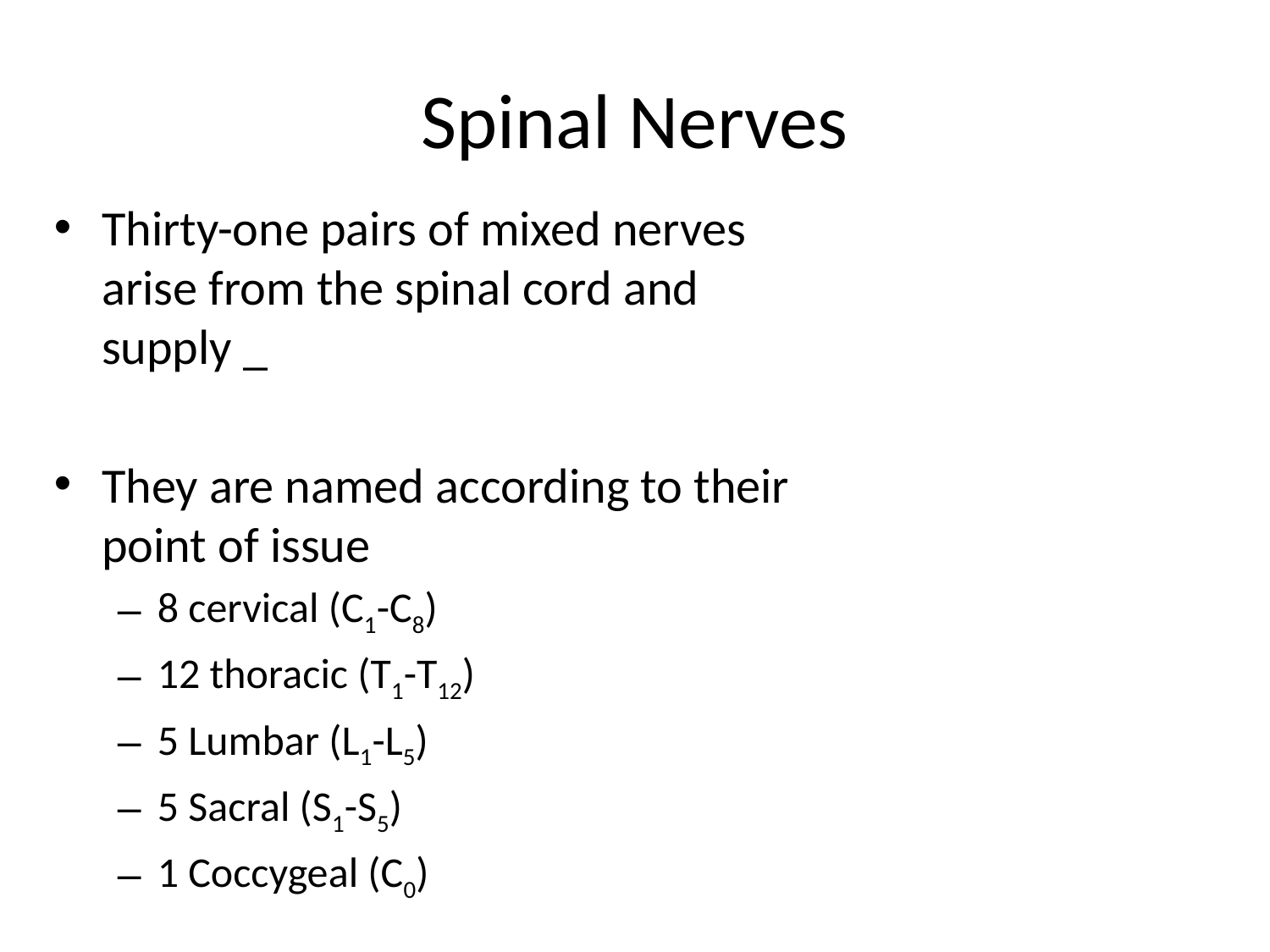

# Spinal Nerves
Thirty-one pairs of mixed nerves arise from the spinal cord and supply _

They are named according to their point of issue
8 cervical (C1-C8)
12 thoracic (T1-T12)
5 Lumbar (L1-L5)
5 Sacral (S1-S5)
1 Coccygeal (C0)